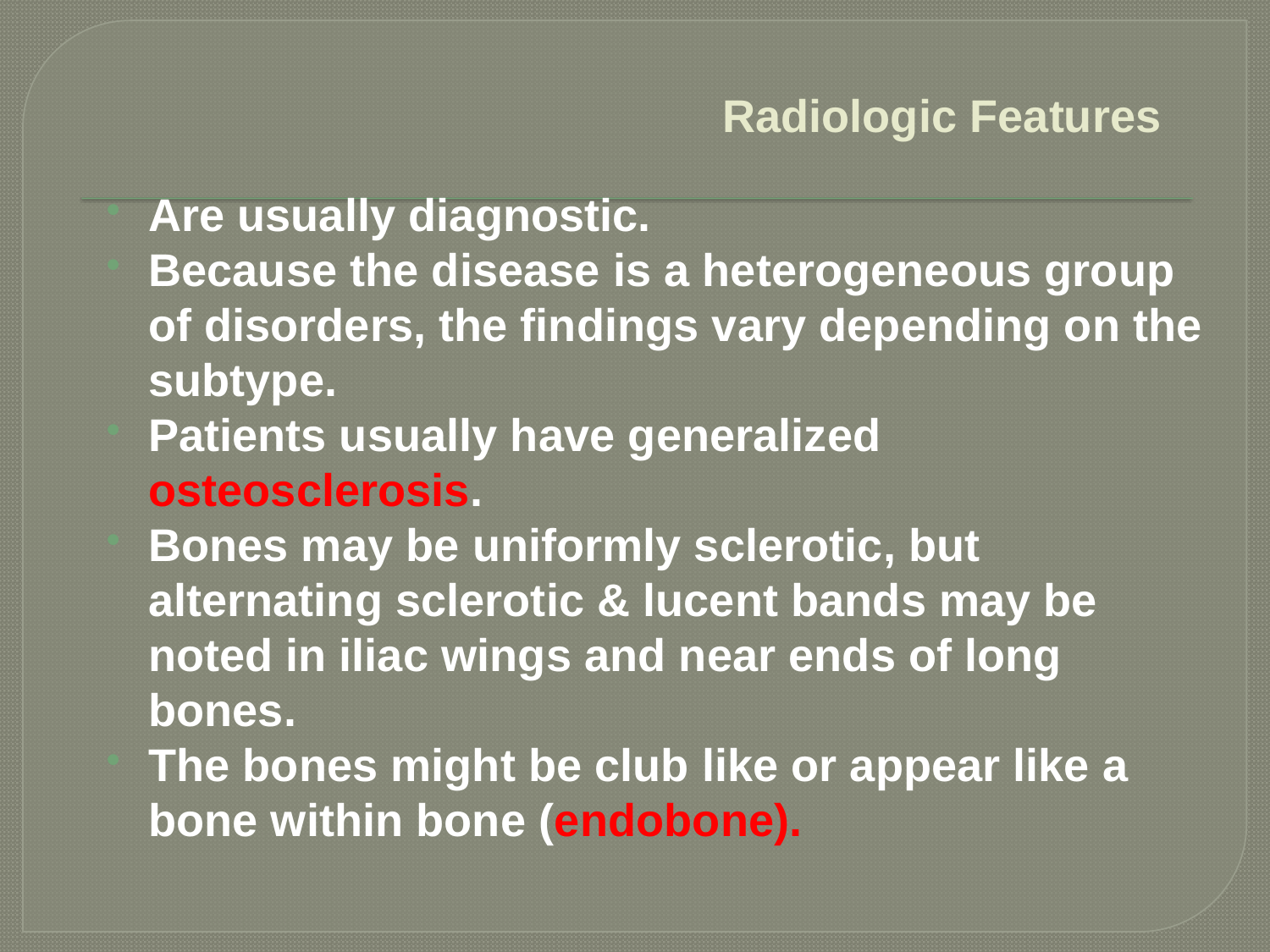

# Radiologic Features
Are usually diagnostic.
Because the disease is a heterogeneous group of disorders, the findings vary depending on the subtype.
Patients usually have generalized osteosclerosis.
Bones may be uniformly sclerotic, but alternating sclerotic & lucent bands may be noted in iliac wings and near ends of long bones.
The bones might be club like or appear like a bone within bone (endobone).